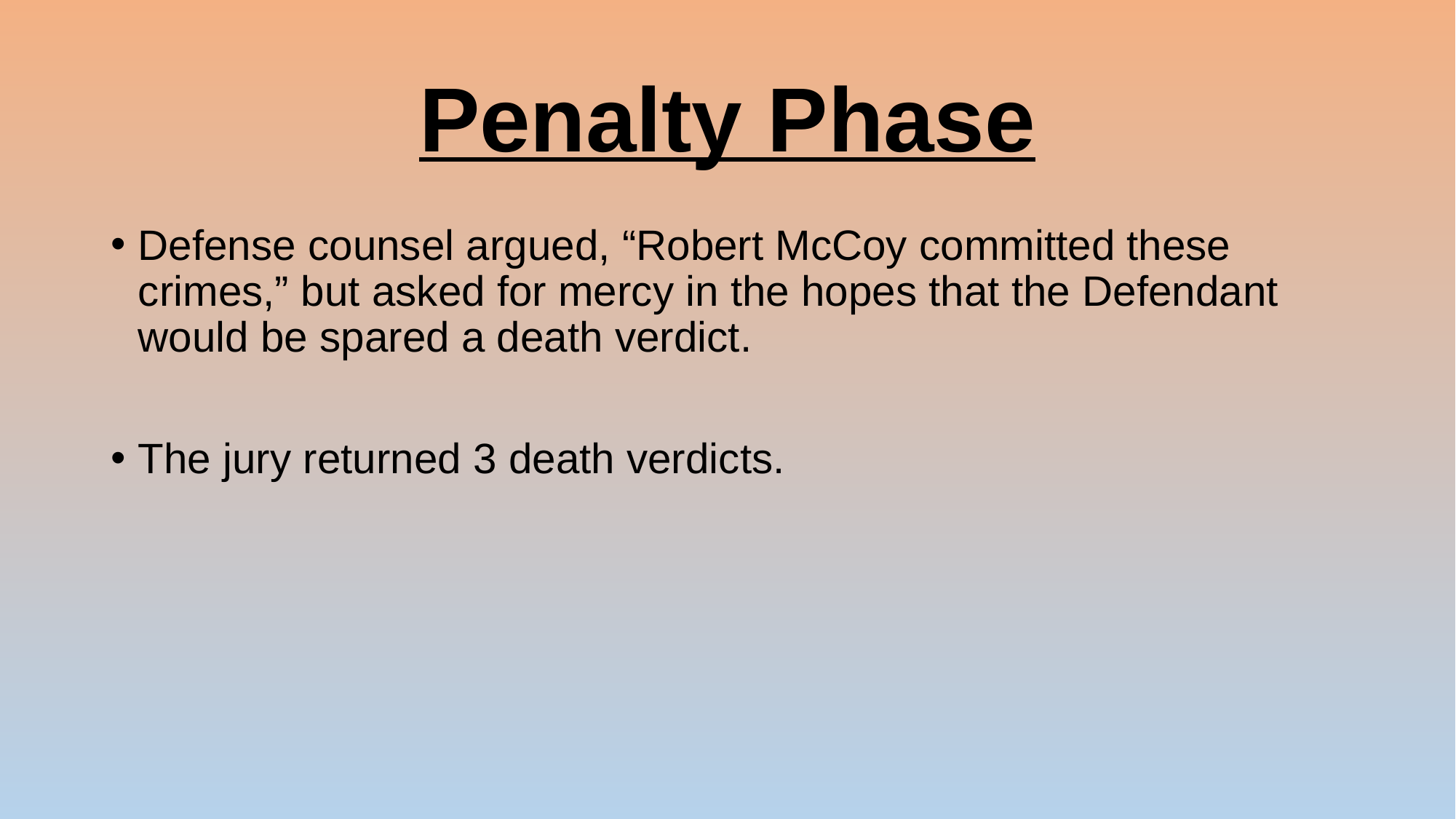

# Penalty Phase
Defense counsel argued, “Robert McCoy committed these crimes,” but asked for mercy in the hopes that the Defendant would be spared a death verdict.

The jury returned 3 death verdicts.